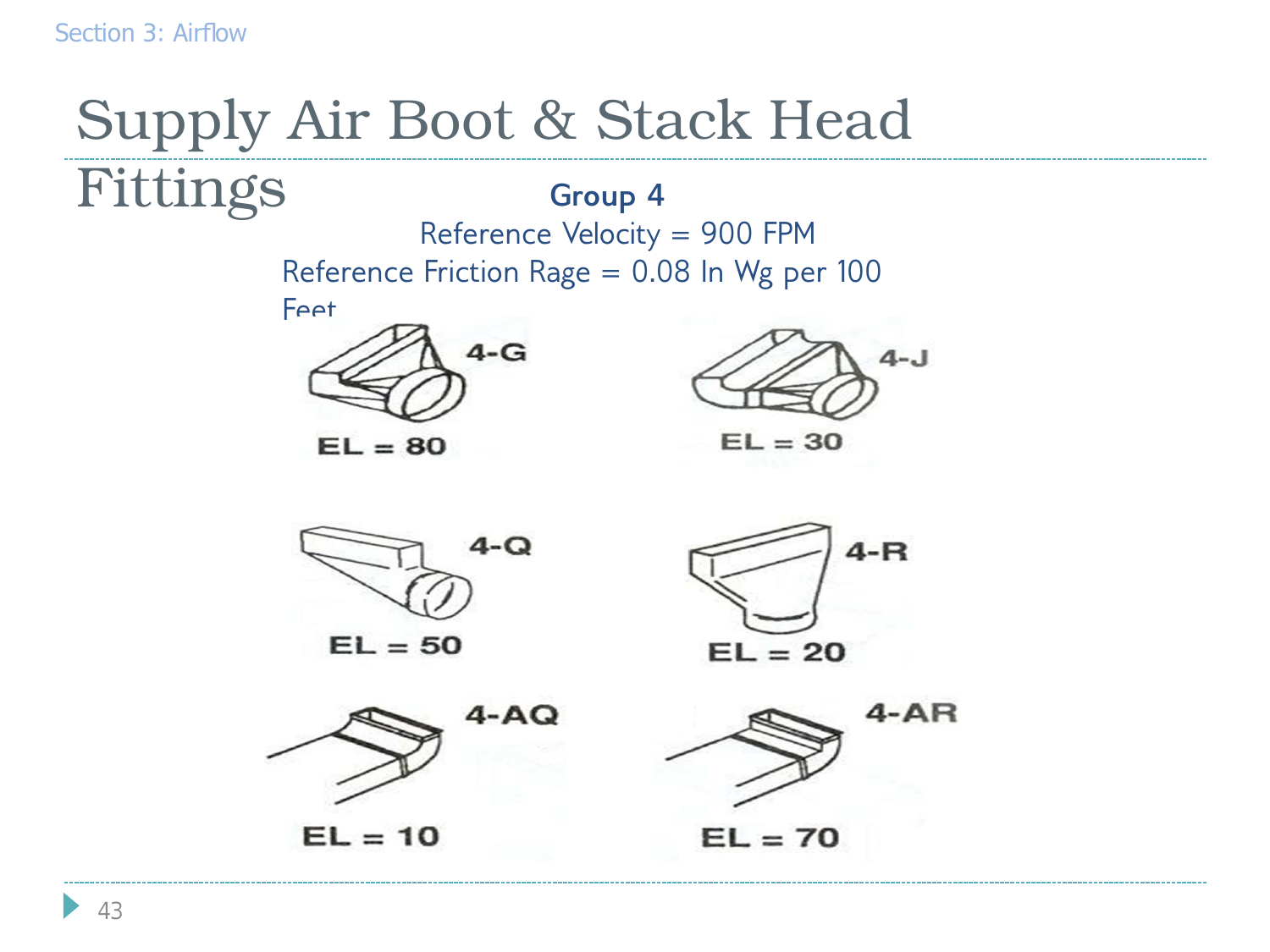

Section 3: Airflow
# Supply Air Boot & Stack Head Fittings
Group 4
Reference Velocity = 900 FPM  Reference Friction Rage = 0.08 In Wg per 100 Feet

43